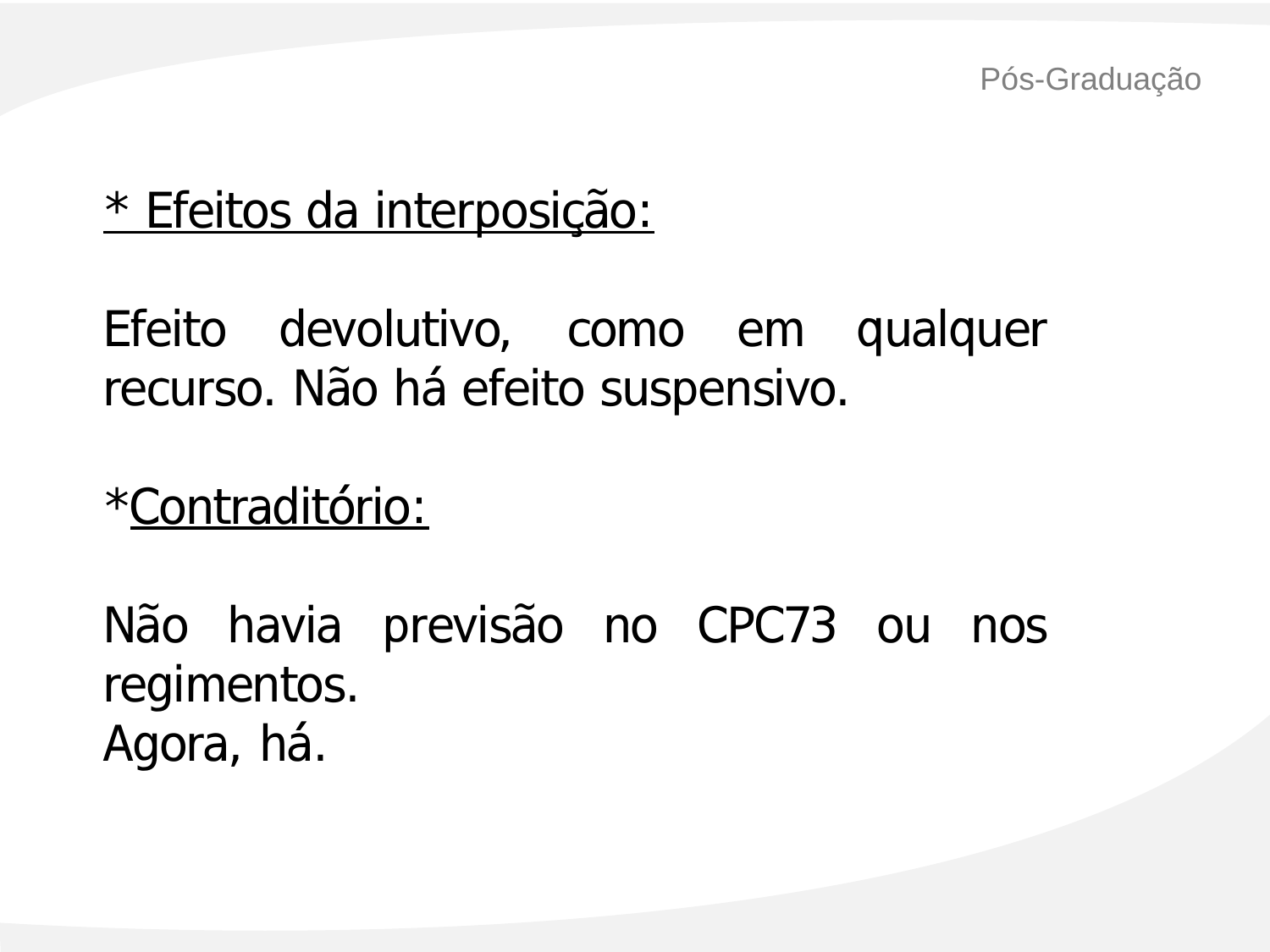

# Pós-Graduação
* Efeitos da interposição:

Efeito devolutivo, como em qualquer recurso. Não há efeito suspensivo.

*Contraditório:

Não havia previsão no CPC73 ou nos regimentos.
Agora, há.